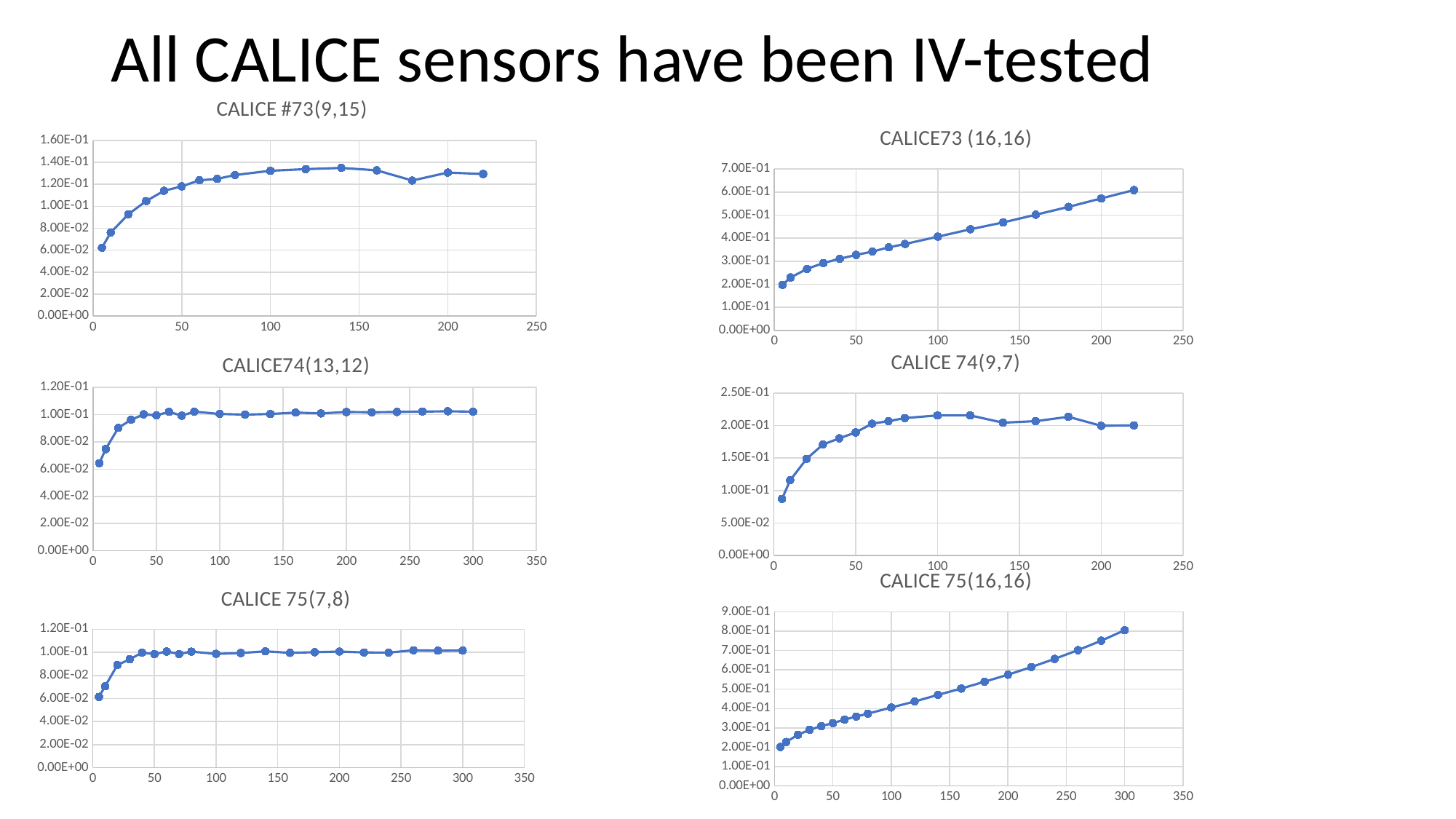

# All CALICE sensors have been IV-tested

### Chart: CALICE #73(9,15)

| Category |  |
|---|---|

### Chart: CALICE73 (16,16)

| Category |  |
|---|---|

### Chart: CALICE74(13,12)

| Category |  |
|---|---|

### Chart: CALICE 74(9,7)

| Category |  |
|---|---|

### Chart: CALICE 75(16,16)

| Category |  |
|---|---|

### Chart: CALICE 75(7,8)

| Category |  |
|---|---|